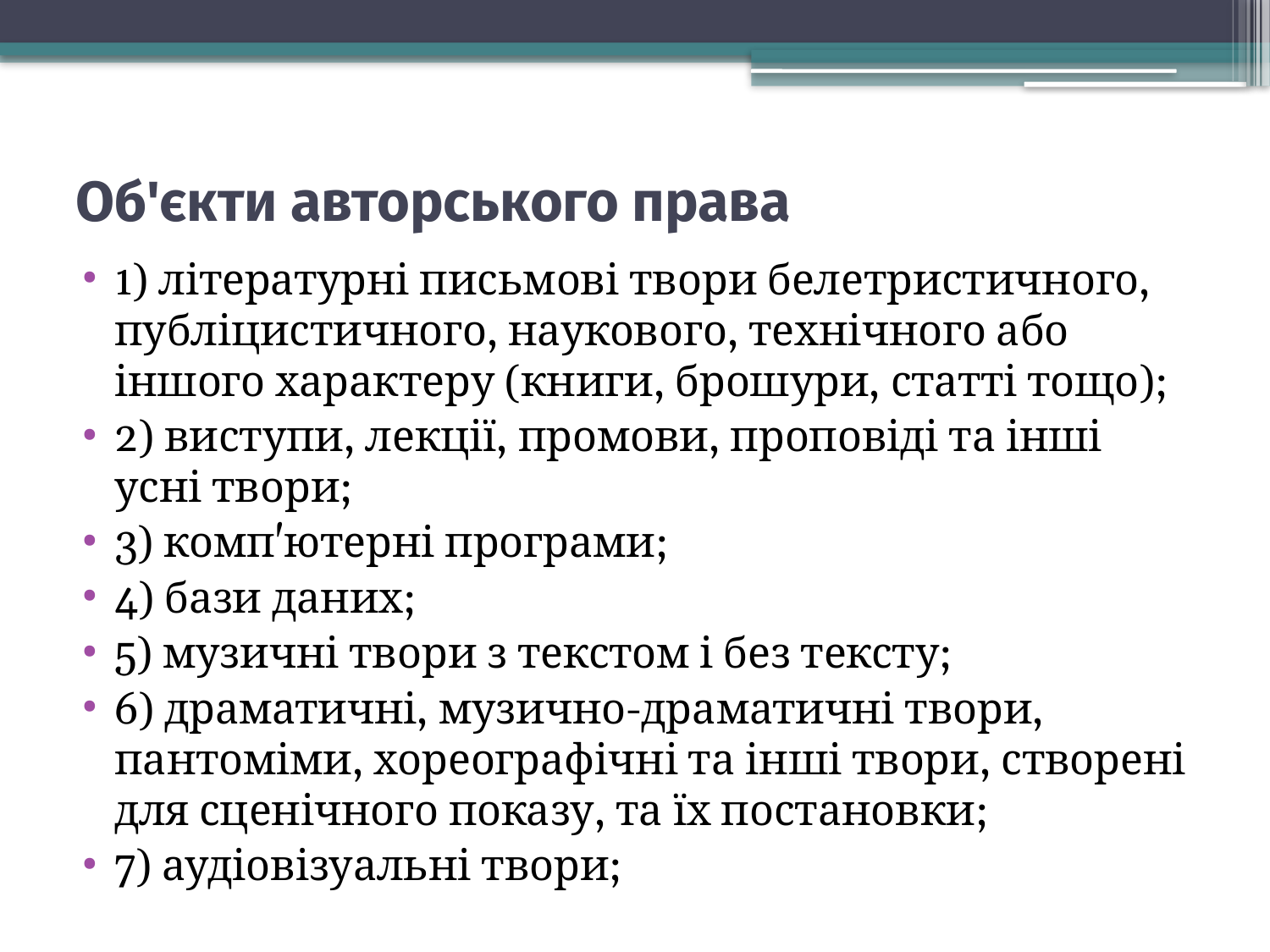

# Об'єкти авторського права
1) літературні письмові твори белетристичного, публіцистичного, наукового, технічного або іншого характеру (книги, брошури, статті тощо);
2) виступи, лекції, промови, проповіді та інші усні твори;
3) комп'ютерні програми;
4) бази даних;
5) музичні твори з текстом і без тексту;
6) драматичні, музично-драматичні твори, пантоміми, хореографічні та інші твори, створені для сценічного показу, та їх постановки;
7) аудіовізуальні твори;